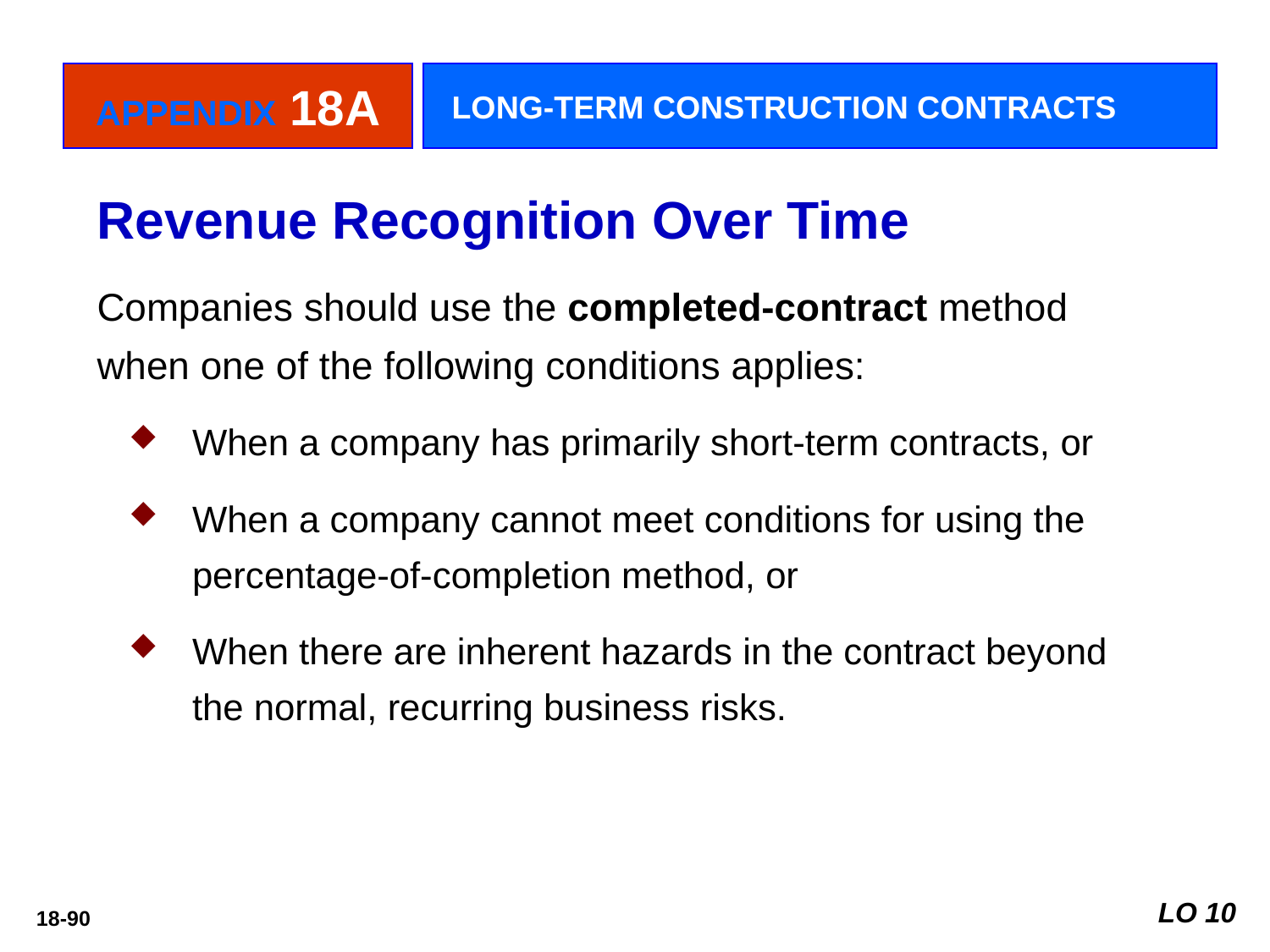

APPENDIX 18A
LONG-TERM CONSTRUCTION CONTRACTS
Revenue Recognition Over Time
Companies should use the completed-contract method when one of the following conditions applies:
When a company has primarily short-term contracts, or
When a company cannot meet conditions for using the percentage-of-completion method, or
When there are inherent hazards in the contract beyond the normal, recurring business risks.
LO 10